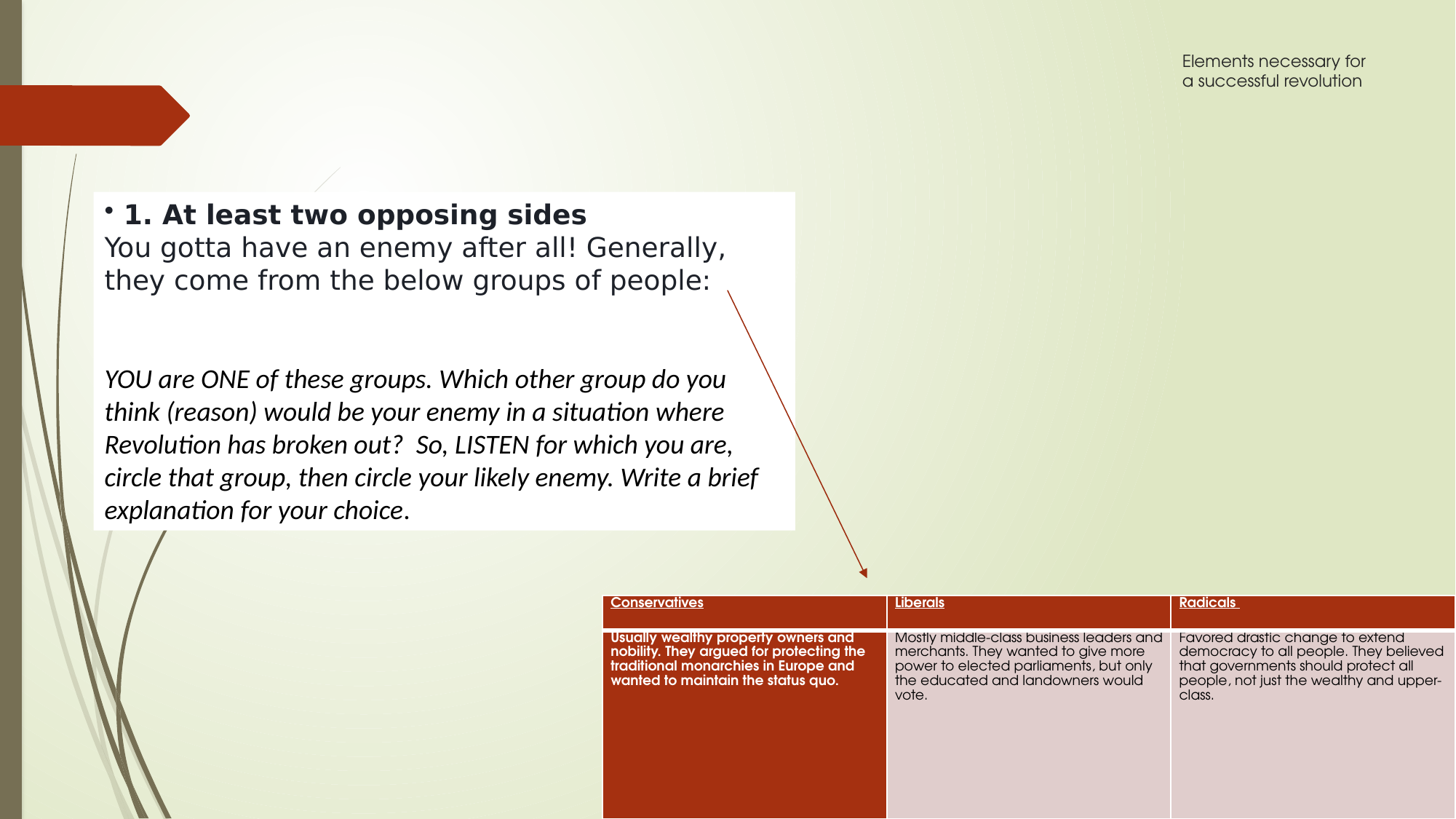

# Elements necessary for a successful revolution
 1. At least two opposing sides
You gotta have an enemy after all! Generally, they come from the below groups of people:
YOU are ONE of these groups. Which other group do you think (reason) would be your enemy in a situation where Revolution has broken out?  So, LISTEN for which you are, circle that group, then circle your likely enemy. Write a brief explanation for your choice.
| Conservatives | Liberals | Radicals |
| --- | --- | --- |
| Usually wealthy property owners and nobility. They argued for protecting the traditional monarchies in Europe and wanted to maintain the status quo. | Mostly middle-class business leaders and merchants. They wanted to give more power to elected parliaments, but only the educated and landowners would vote. | Favored drastic change to extend democracy to all people. They believed that governments should protect all people, not just the wealthy and upper-class. |